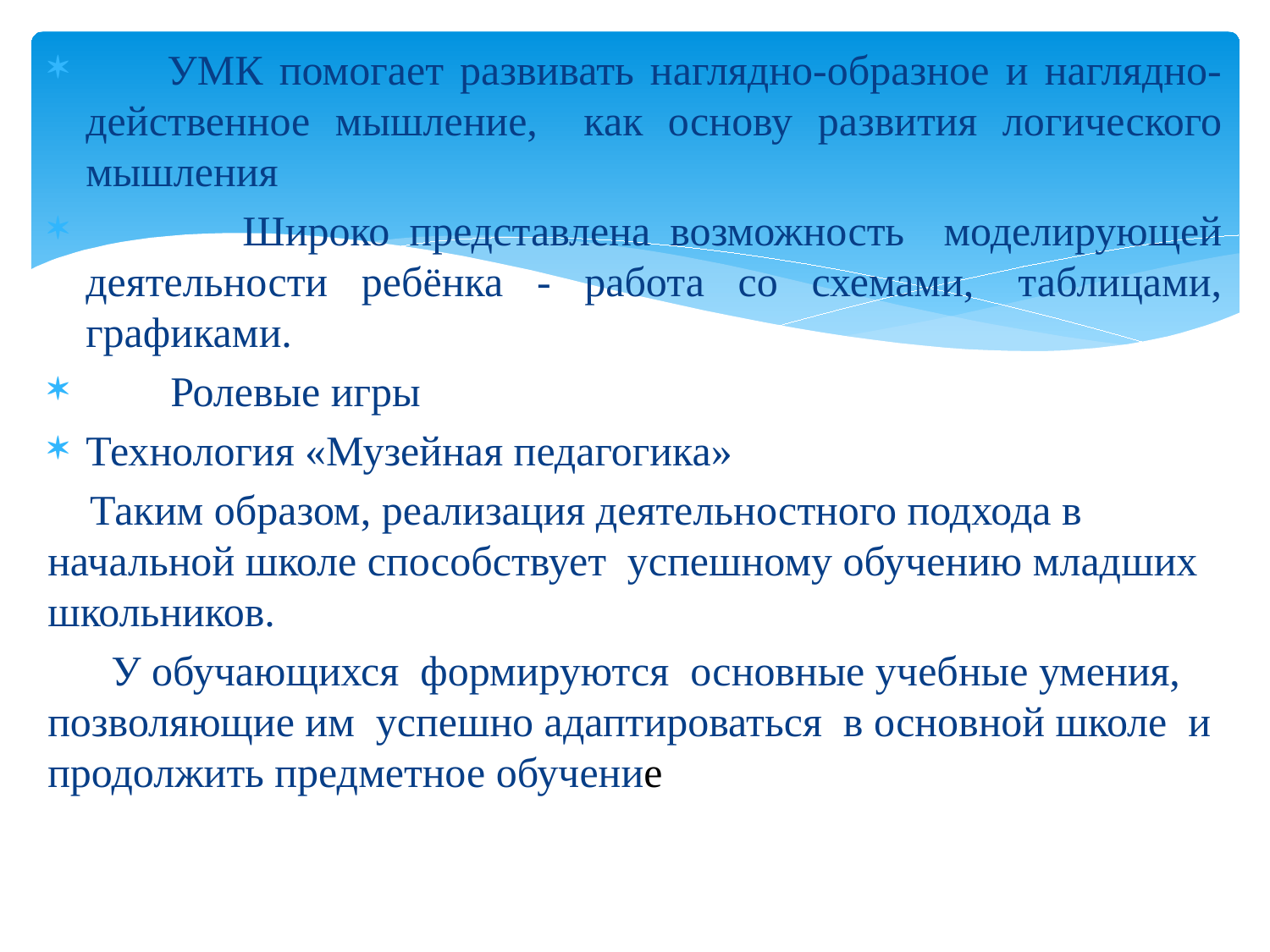

УМК помогает развивать наглядно-образное и наглядно-действенное мышление,   как основу развития логического мышления
        Широко представлена возможность  моделирующей деятельности ребёнка - работа со схемами,  таблицами, графиками.
        Ролевые игры
Технология «Музейная педагогика»
    Таким образом, реализация деятельностного подхода в начальной школе способствует  успешному обучению младших школьников.
      У обучающихся  формируются  основные учебные умения, позволяющие им  успешно адаптироваться  в основной школе  и продолжить предметное обучение